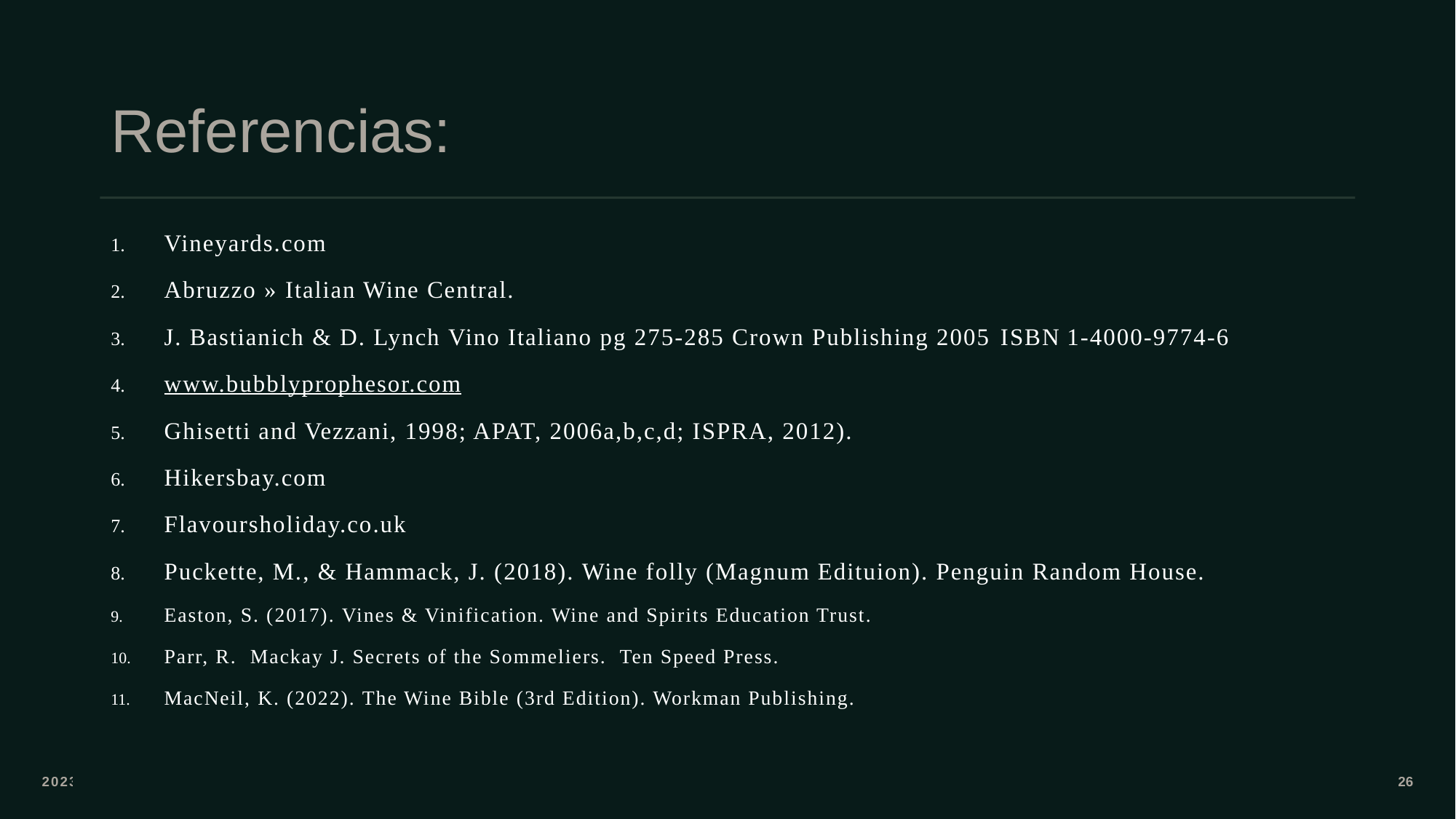

# Referencias:
Vineyards.com
Abruzzo » Italian Wine Central.
J. Bastianich & D. Lynch Vino Italiano pg 275-285 Crown Publishing 2005 ISBN 1-4000-9774-6
www.bubblyprophesor.com
Ghisetti and Vezzani, 1998; APAT, 2006a,b,c,d; ISPRA, 2012).
Hikersbay.com
Flavoursholiday.co.uk
Puckette, M., & Hammack, J. (2018). Wine folly (Magnum Edituion). Penguin Random House.
Easton, S. (2017). Vines & Vinification. Wine and Spirits Education Trust.
Parr, R.  Mackay J. Secrets of the Sommeliers.  Ten Speed Press.
MacNeil, K. (2022). The Wine Bible (3rd Edition). Workman Publishing.

2023
26